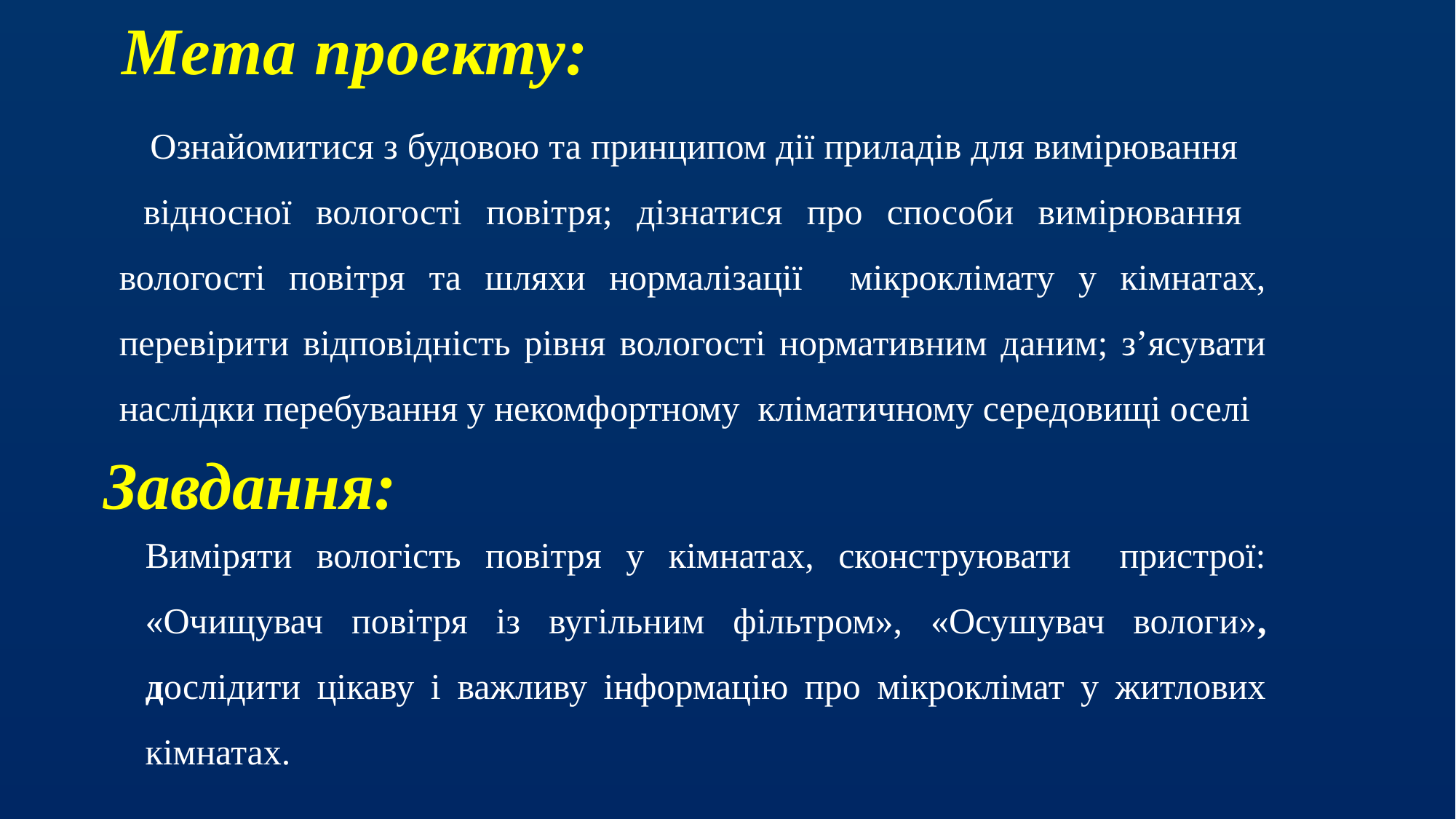

Мета проекту:
 Ознайомитися з будовою та принципом дії приладів для вимірювання     відносної вологості повітря; дізнатися про способи вимірювання  вологості повітря та шляхи нормалізації  мікроклімату у кімнатах, перевірити відповідність рівня вологості нормативним даним; з’ясувати наслідки перебування у некомфортному  кліматичному середовищі оселі
Завдання:
Виміряти вологість повітря у кімнатах, сконструювати  пристрої: «Очищувач повітря із вугільним фільтром», «Осушувач вологи», дослідити цікаву і важливу інформацію про мікроклімат у житлових кімнатах.